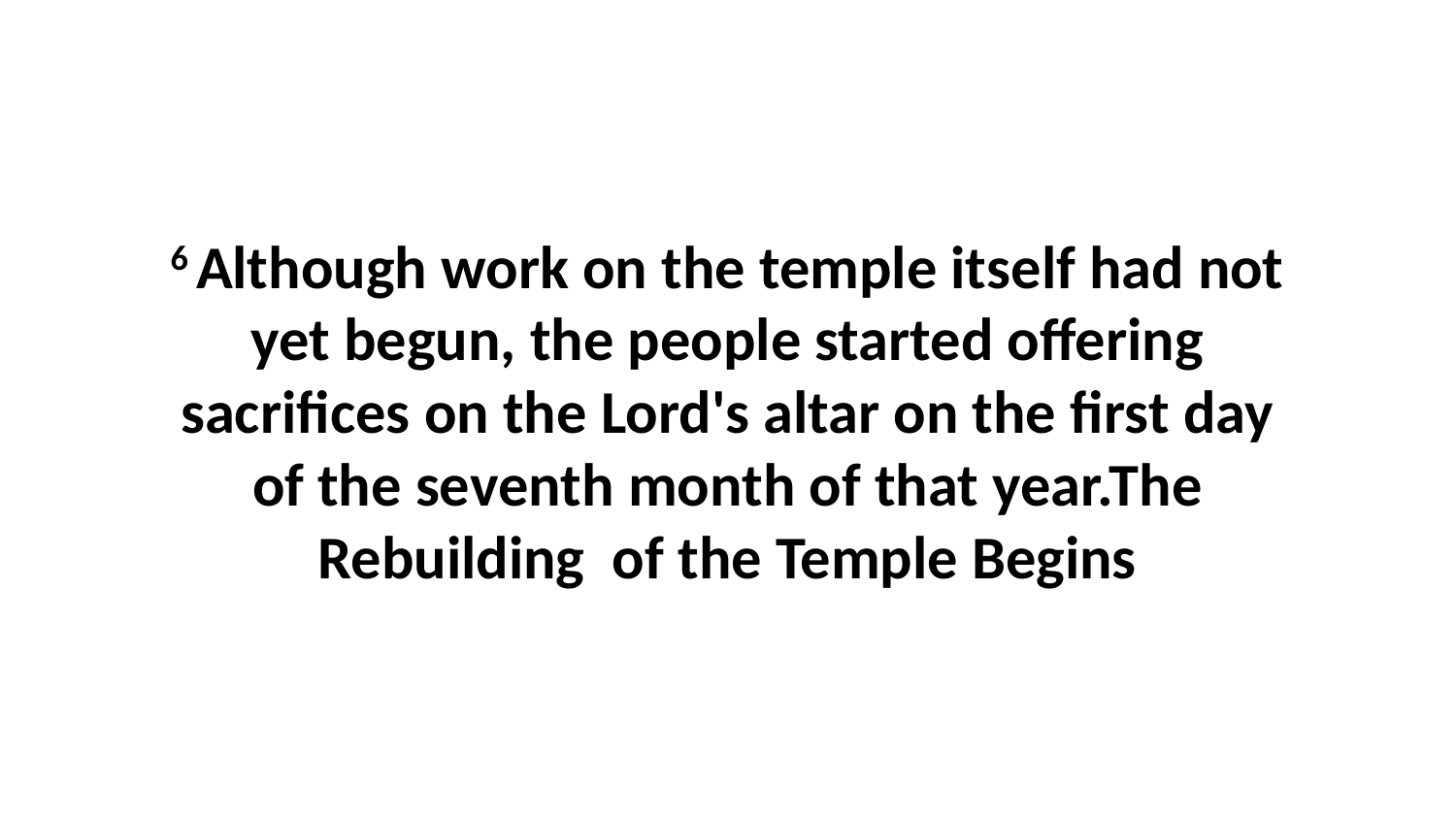

6 Although work on the temple itself had not yet begun, the people started offering sacrifices on the Lord's altar on the first day of the seventh month of that year.The Rebuilding  of the Temple Begins